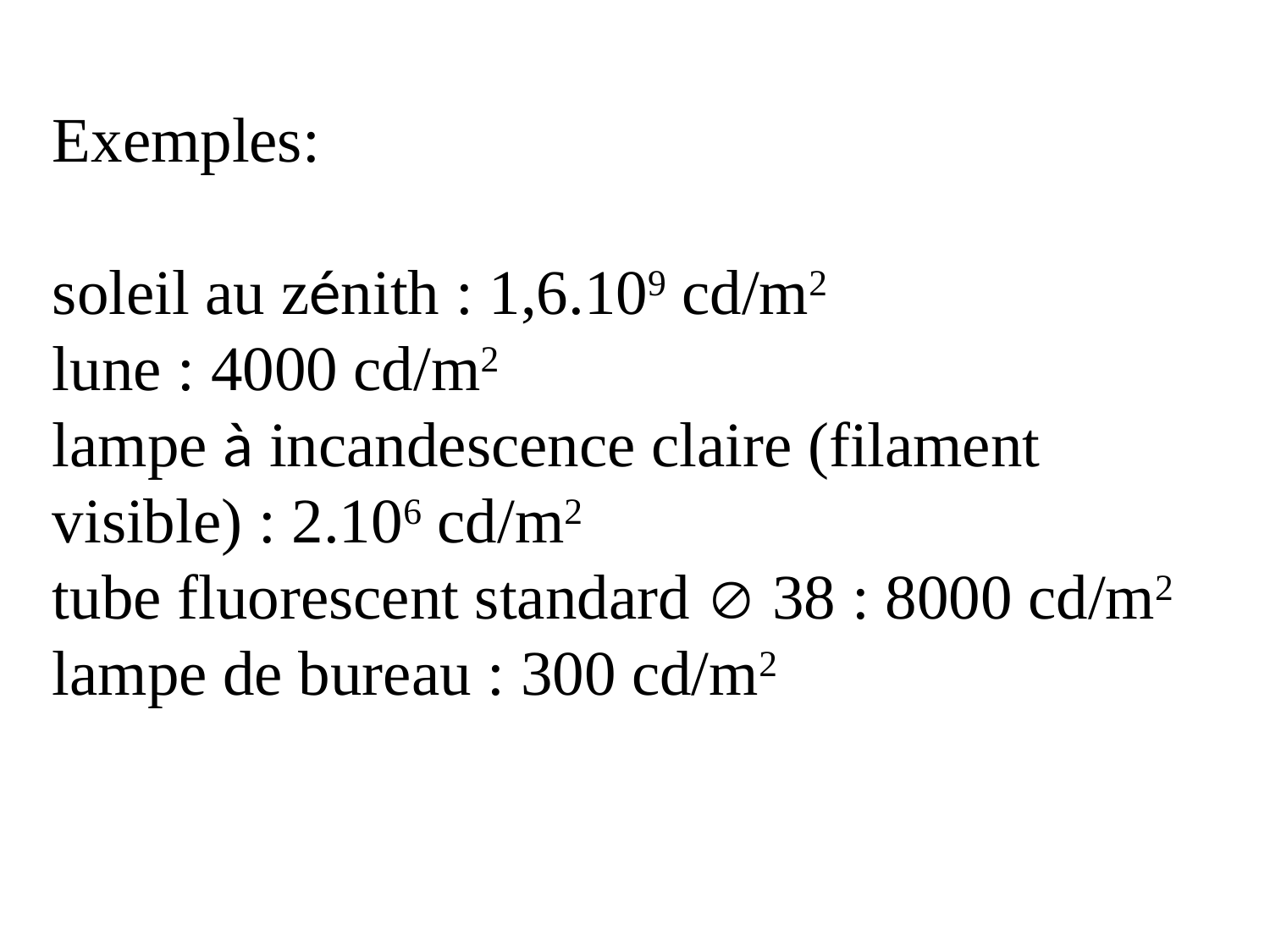

Exemples:

soleil au zénith : 1,6.109 cd/m2
lune : 4000 cd/m2
lampe à incandescence claire (filament visible) : 2.106 cd/m2
tube fluorescent standard ∅ 38 : 8000 cd/m2
lampe de bureau : 300 cd/m2